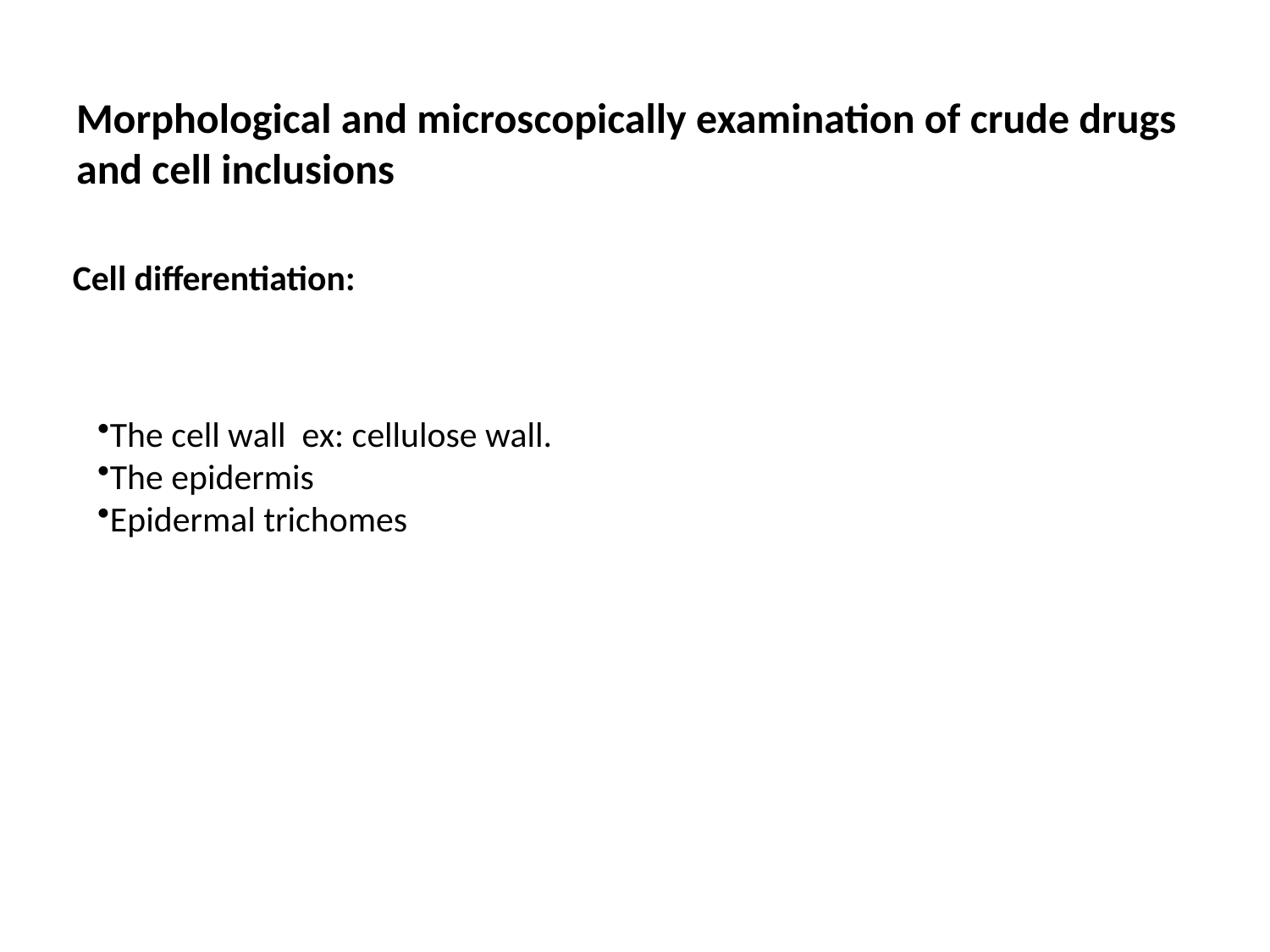

# Morphological and microscopically examination of crude drugs and cell inclusions
Cell differentiation:

The cell wall  ex: cellulose wall.
The epidermis
Epidermal trichomes